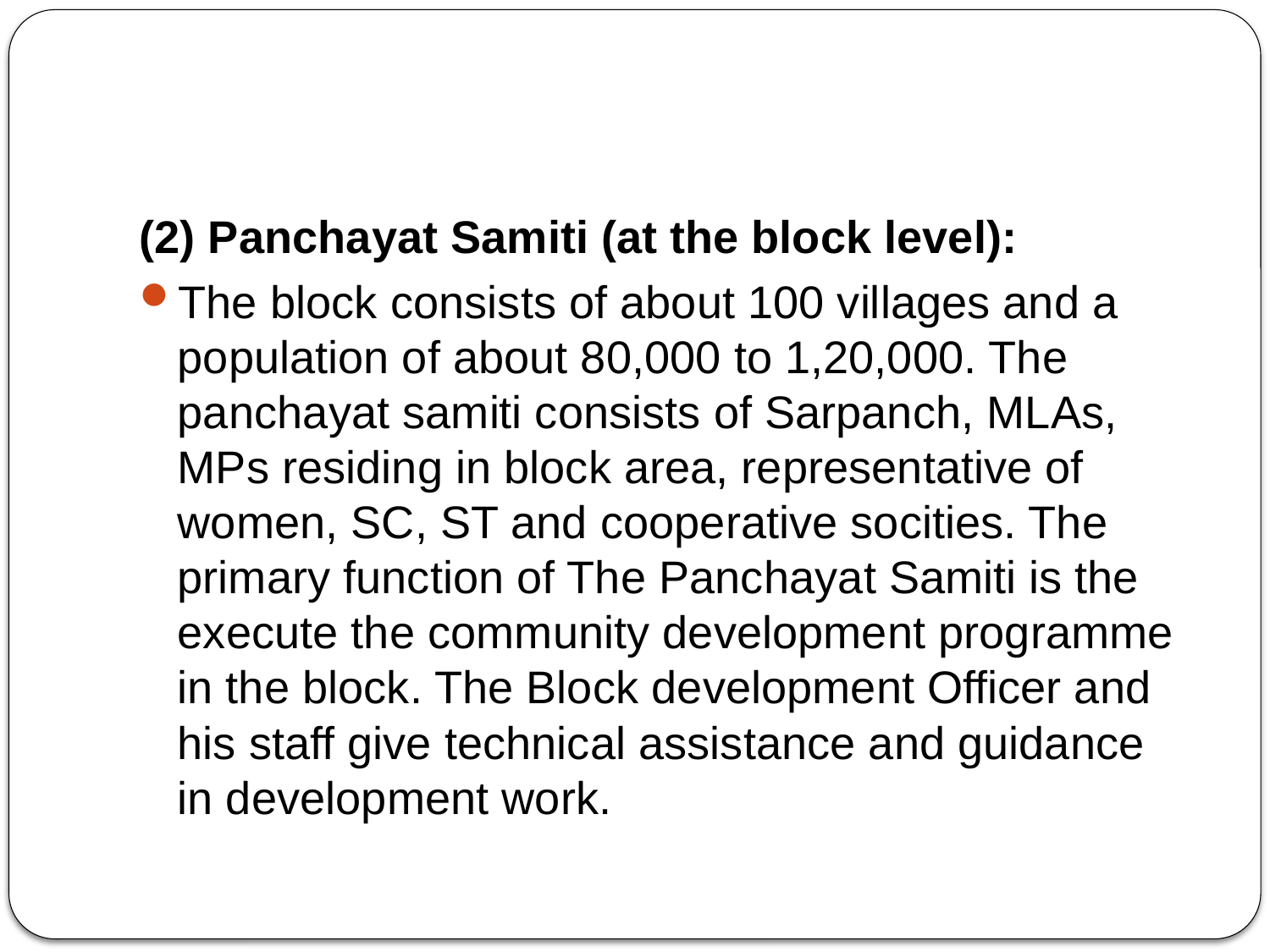

#
(2) Panchayat Samiti (at the block level):
The block consists of about 100 villages and a population of about 80,000 to 1,20,000. The panchayat samiti consists of Sarpanch, MLAs, MPs residing in block area, representative of women, SC, ST and cooperative socities. The primary function of The Panchayat Samiti is the execute the community development programme in the block. The Block development Officer and his staff give technical assistance and guidance in development work.